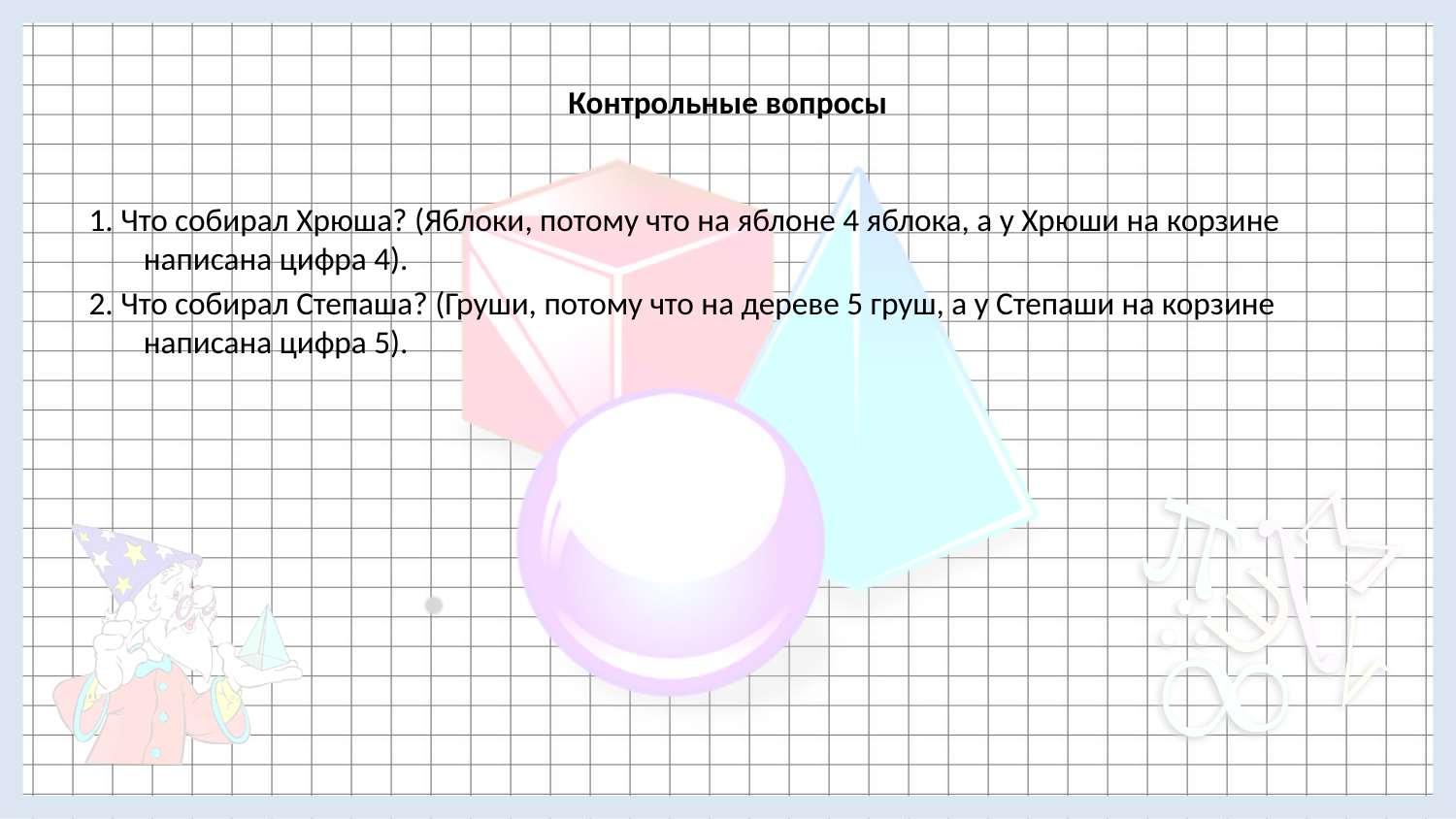

# Контрольные вопросы
1. Что собирал Хрюша? (Яблоки, потому что на яблоне 4 яблока, а у Хрюши на корзине написана цифра 4).
2. Что собирал Степаша? (Груши, потому что на дереве 5 груш, а у Степаши на корзине написана цифра 5).